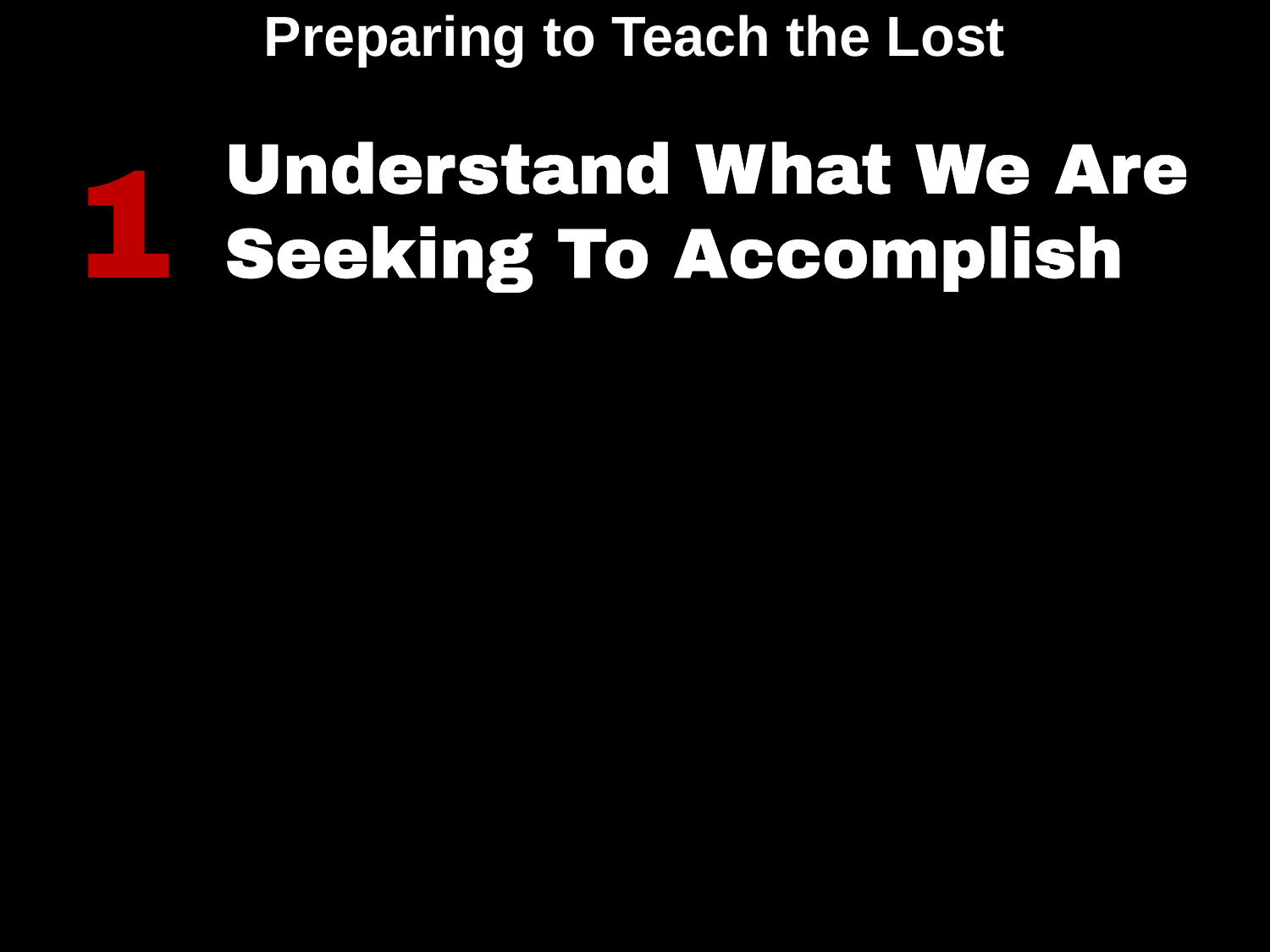

Preparing to Teach the Lost
1
Understand What We Are Seeking To Accomplish